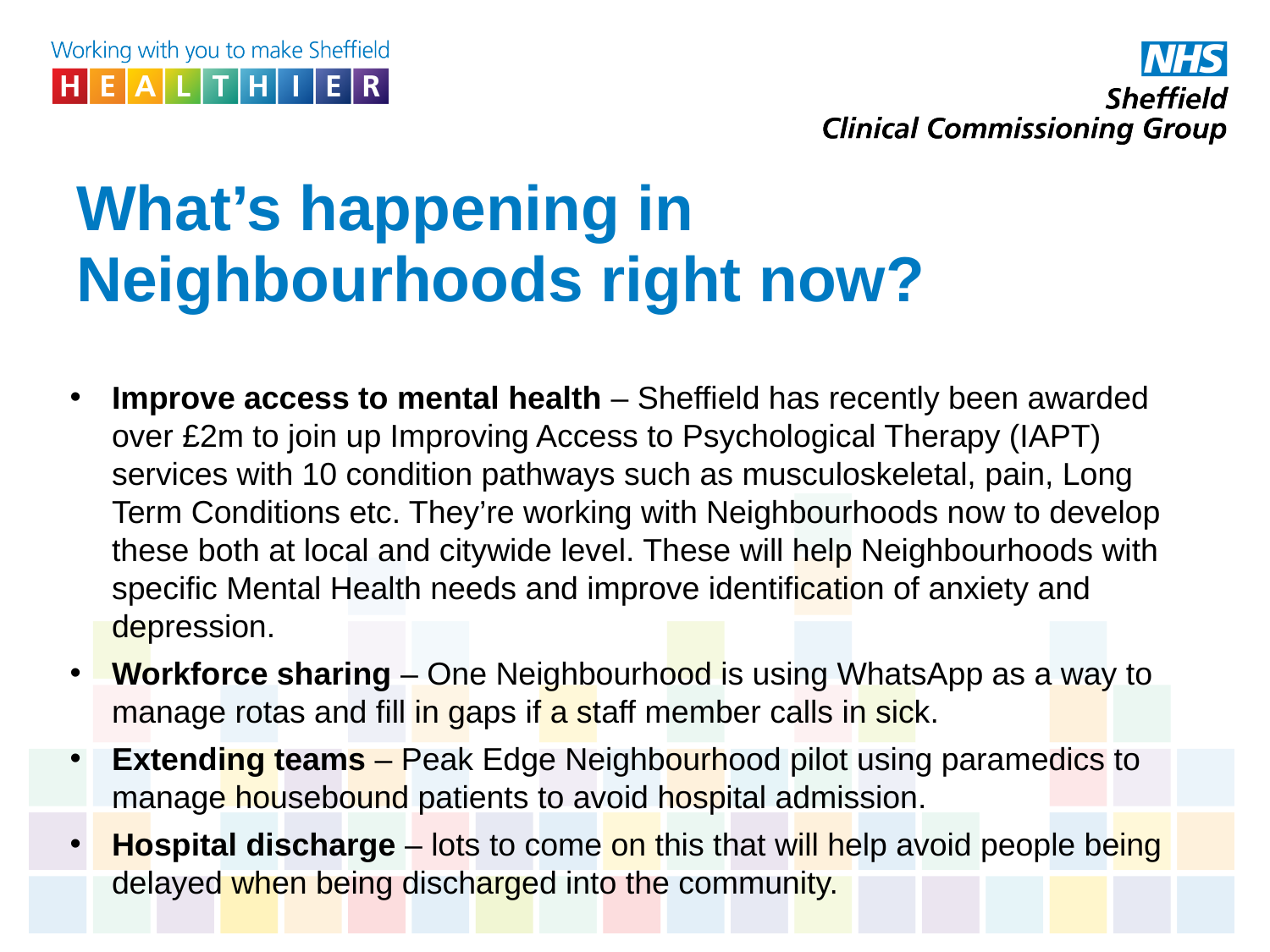

What’s happening in Neighbourhoods right now?

Improve access to mental health – Sheffield has recently been awarded over £2m to join up Improving Access to Psychological Therapy (IAPT) services with 10 condition pathways such as musculoskeletal, pain, Long Term Conditions etc. They’re working with Neighbourhoods now to develop these both at local and citywide level. These will help Neighbourhoods with specific Mental Health needs and improve identification of anxiety and depression.
Workforce sharing – One Neighbourhood is using WhatsApp as a way to manage rotas and fill in gaps if a staff member calls in sick.
Extending teams – Peak Edge Neighbourhood pilot using paramedics to manage housebound patients to avoid hospital admission.
Hospital discharge – lots to come on this that will help avoid people being delayed when being discharged into the community.